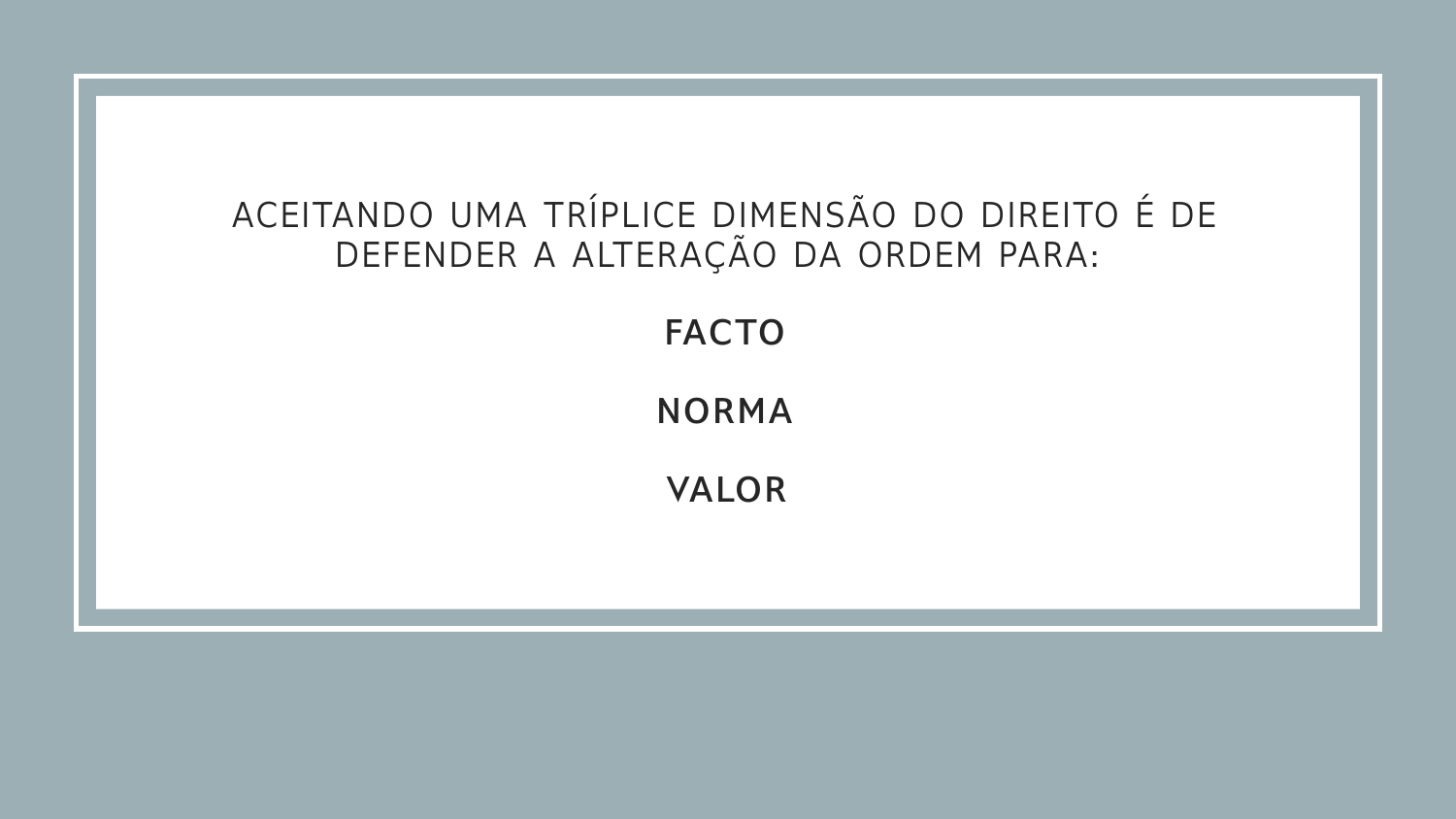

# Aceitando uma tríplice dimensão do direito é de defender a alteração da ordem para: Facto Norma Valor